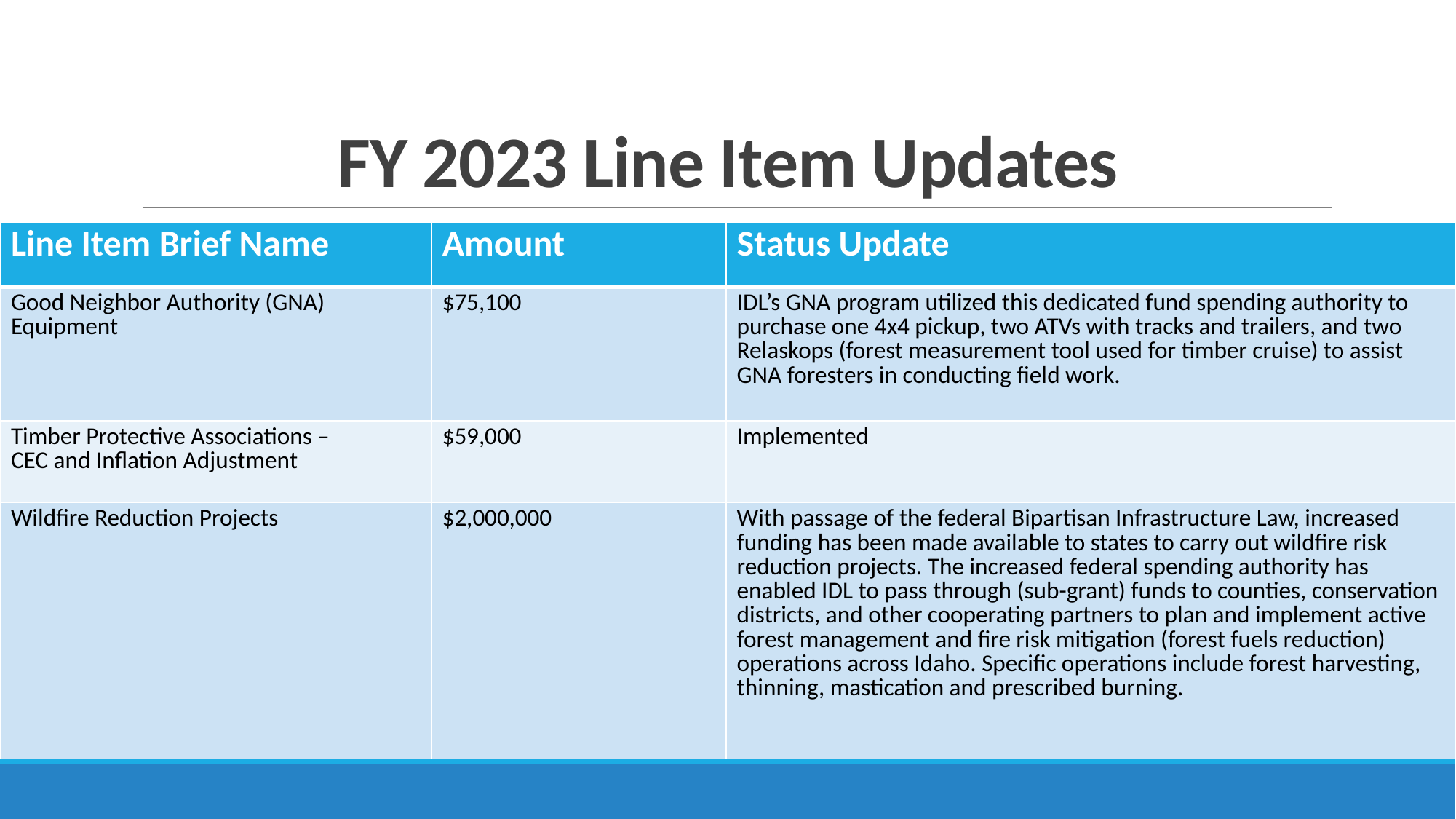

# FY 2023 Line Item Updates
| Line Item Brief Name | Amount | Status Update |
| --- | --- | --- |
| Good Neighbor Authority (GNA) Equipment | $75,100 | IDL’s GNA program utilized this dedicated fund spending authority to purchase one 4x4 pickup, two ATVs with tracks and trailers, and two Relaskops (forest measurement tool used for timber cruise) to assist GNA foresters in conducting field work. |
| Timber Protective Associations – CEC and Inflation Adjustment | $59,000 | Implemented |
| Wildfire Reduction Projects | $2,000,000 | With passage of the federal Bipartisan Infrastructure Law, increased funding has been made available to states to carry out wildfire risk reduction projects. The increased federal spending authority has enabled IDL to pass through (sub-grant) funds to counties, conservation districts, and other cooperating partners to plan and implement active forest management and fire risk mitigation (forest fuels reduction) operations across Idaho. Specific operations include forest harvesting, thinning, mastication and prescribed burning. |